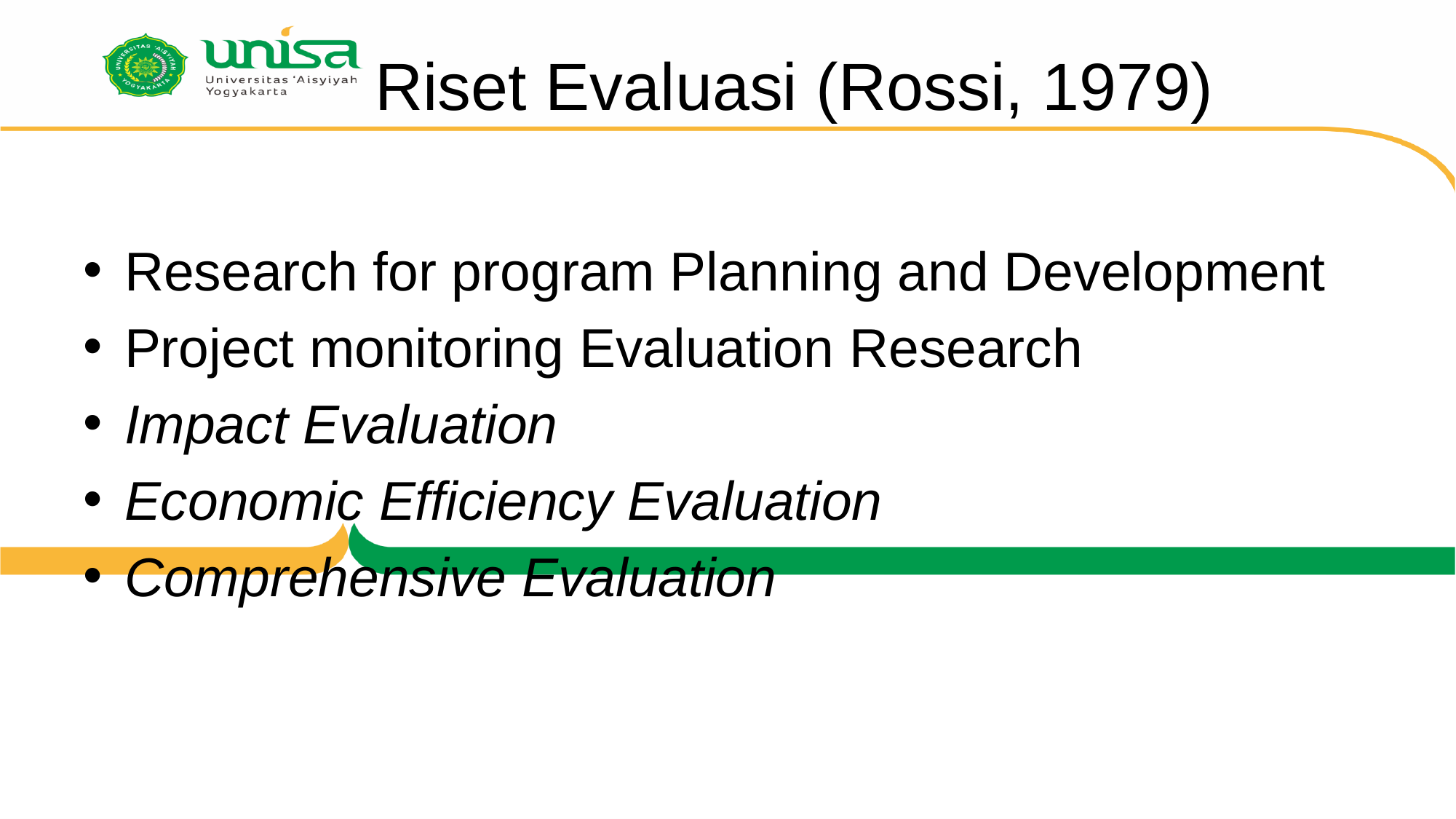

# Riset Evaluasi (Rossi, 1979)
Research for program Planning and Development
Project monitoring Evaluation Research
Impact Evaluation
Economic Efficiency Evaluation
Comprehensive Evaluation